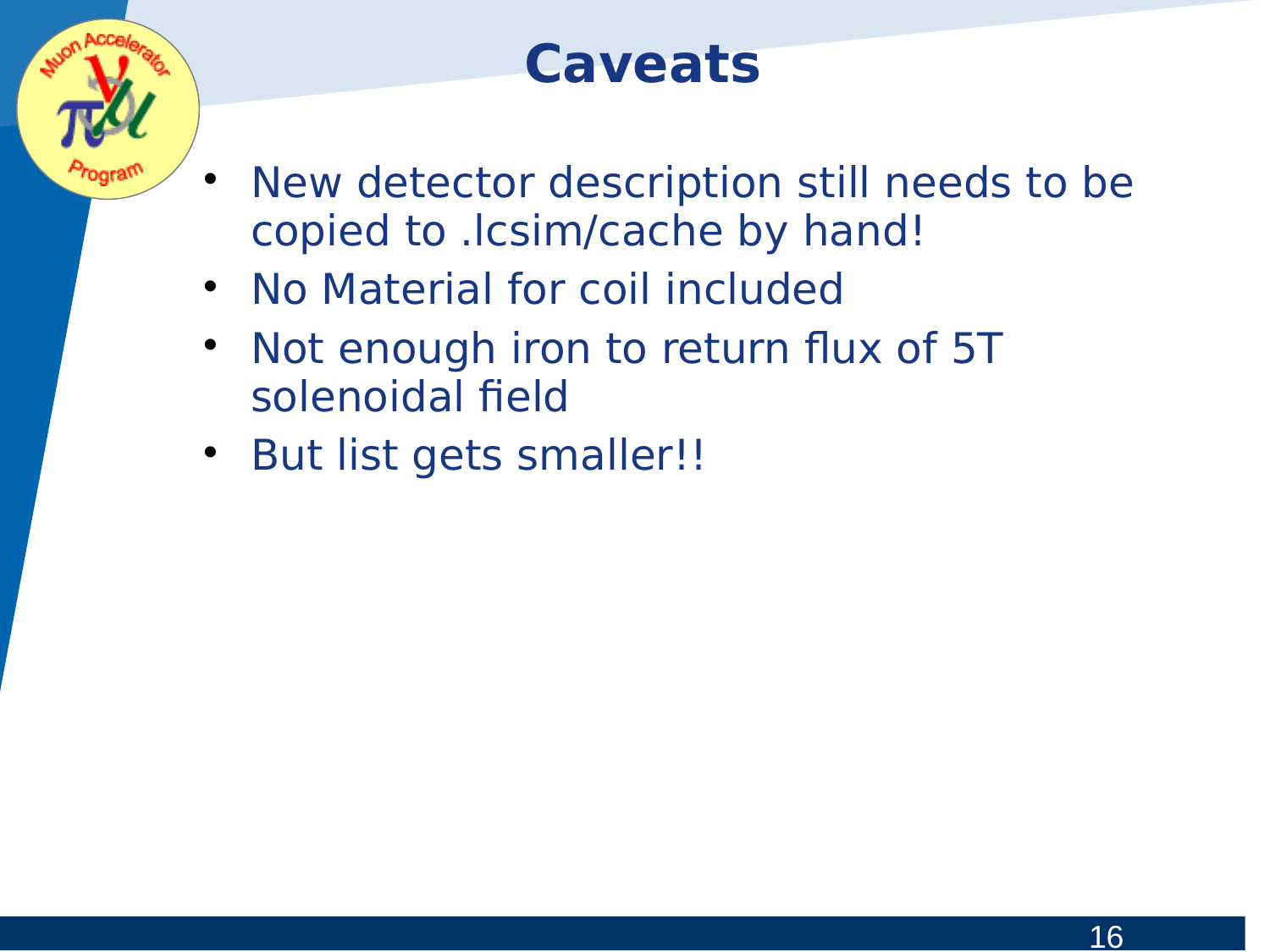

# Caveats

New detector description still needs to be copied to .lcsim/cache by hand!
No Material for coil included
Not enough iron to return flux of 5T solenoidal field
But list gets smaller!!